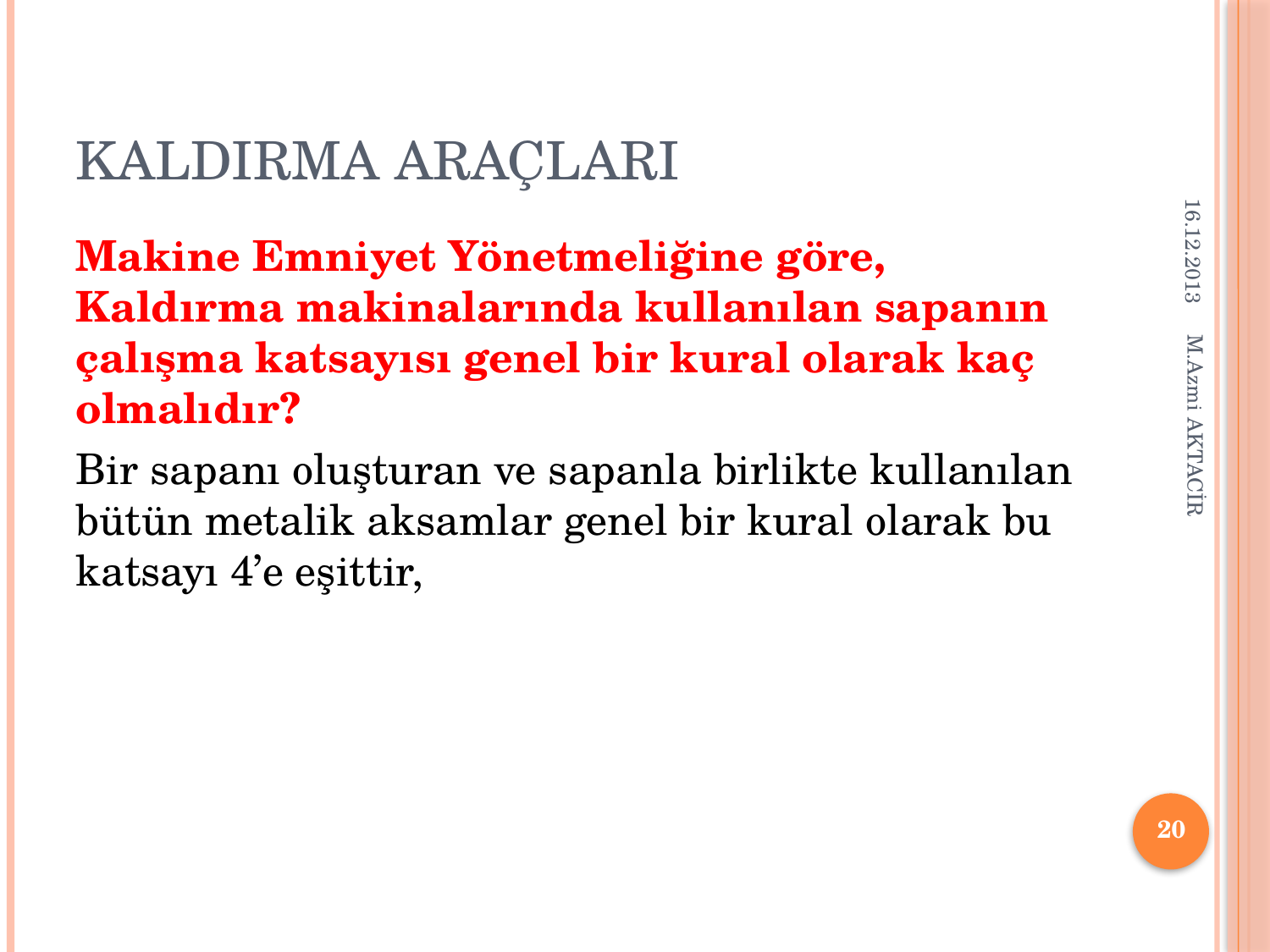

# Kaldırma Araçları
16.12.2013
Makine Emniyet Yönetmeliğine göre, Kaldırma makinalarında kullanılan sapanın çalışma katsayısı genel bir kural olarak kaç olmalıdır?
Bir sapanı oluşturan ve sapanla birlikte kullanılan bütün metalik aksamlar genel bir kural olarak bu katsayı 4’e eşittir,

M.Azmi AKTACİR
20